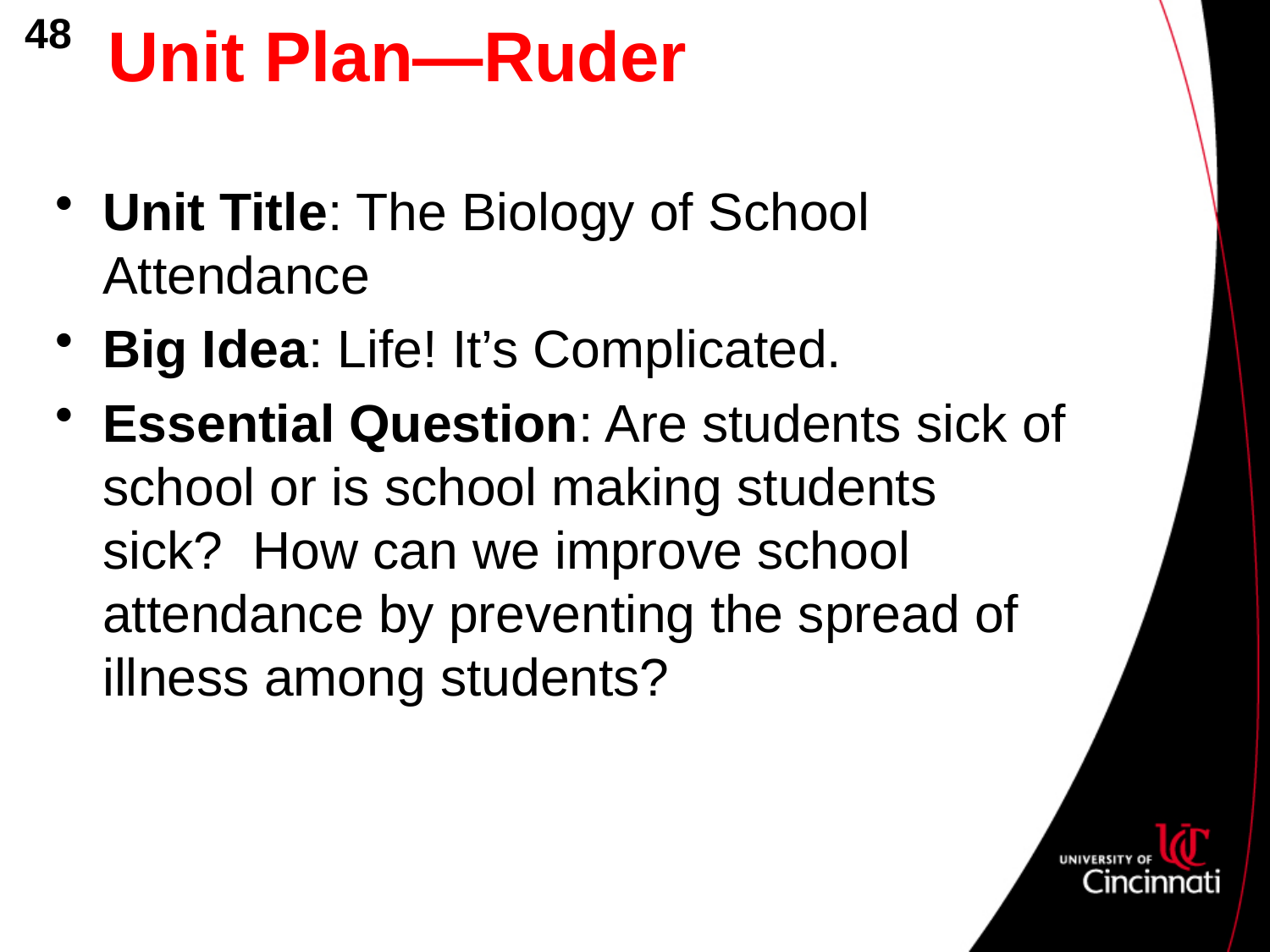

48
Unit Plan—Ruder
Unit Title: The Biology of School Attendance
Big Idea: Life! It’s Complicated.
Essential Question: Are students sick of school or is school making students sick?  How can we improve school attendance by preventing the spread of illness among students?